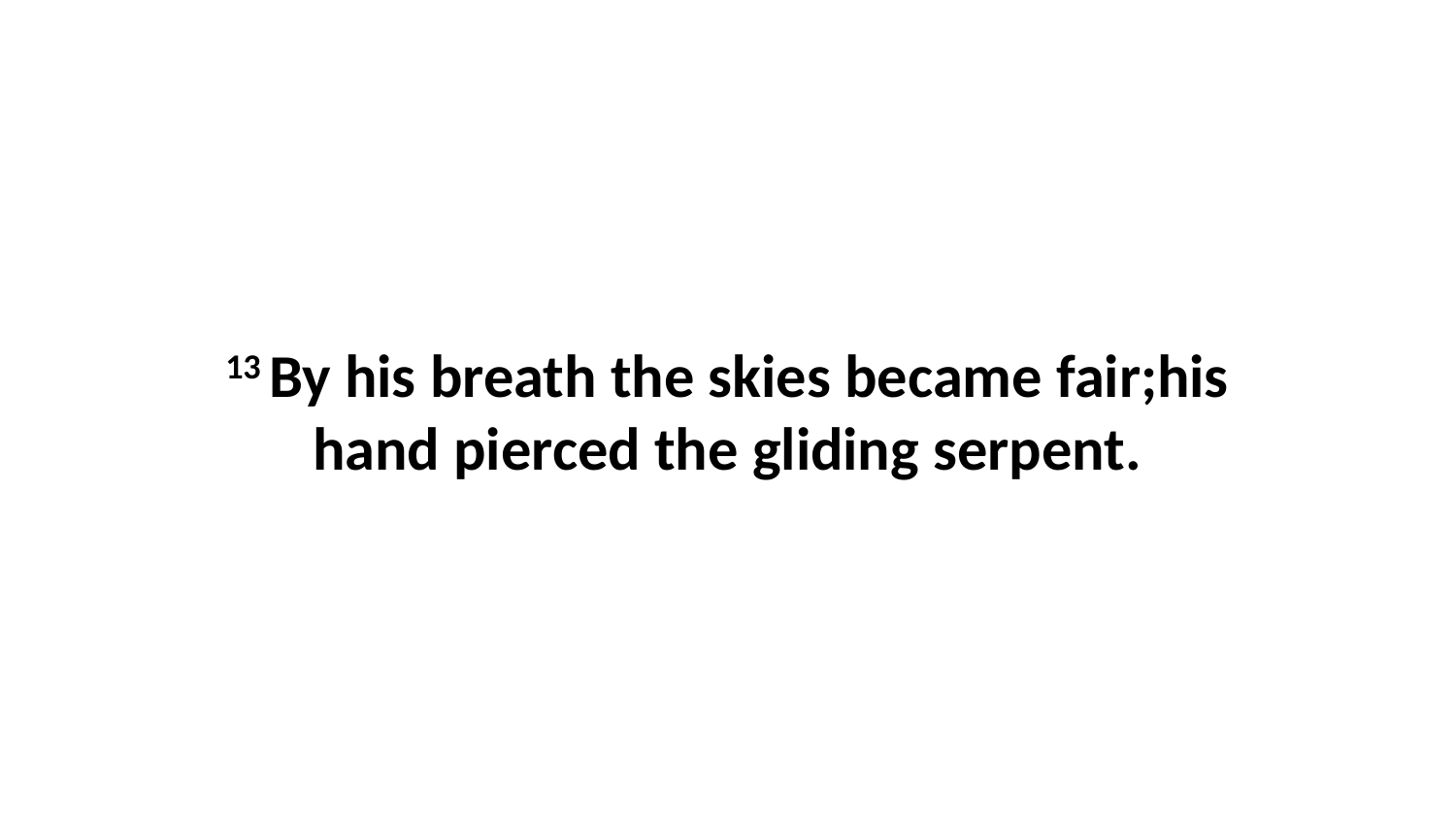

13 By his breath the skies became fair;his hand pierced the gliding serpent.